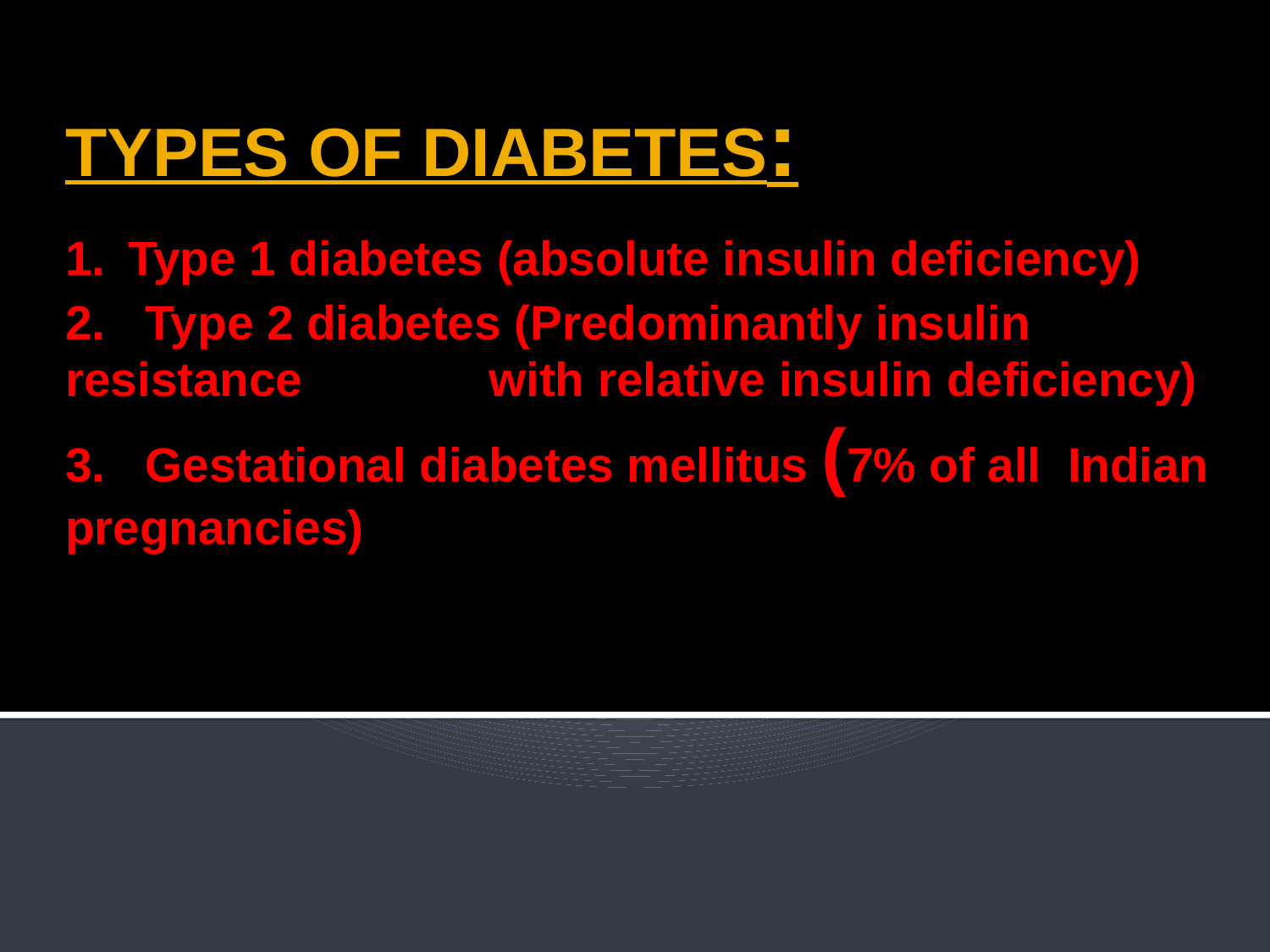

# TYPES OF DIABETES: 1. Type 1 diabetes (absolute insulin deficiency) 2.   Type 2 diabetes (Predominantly insulin resistance              with relative insulin deficiency) 3.   Gestational diabetes mellitus (7% of all  Indian pregnancies)